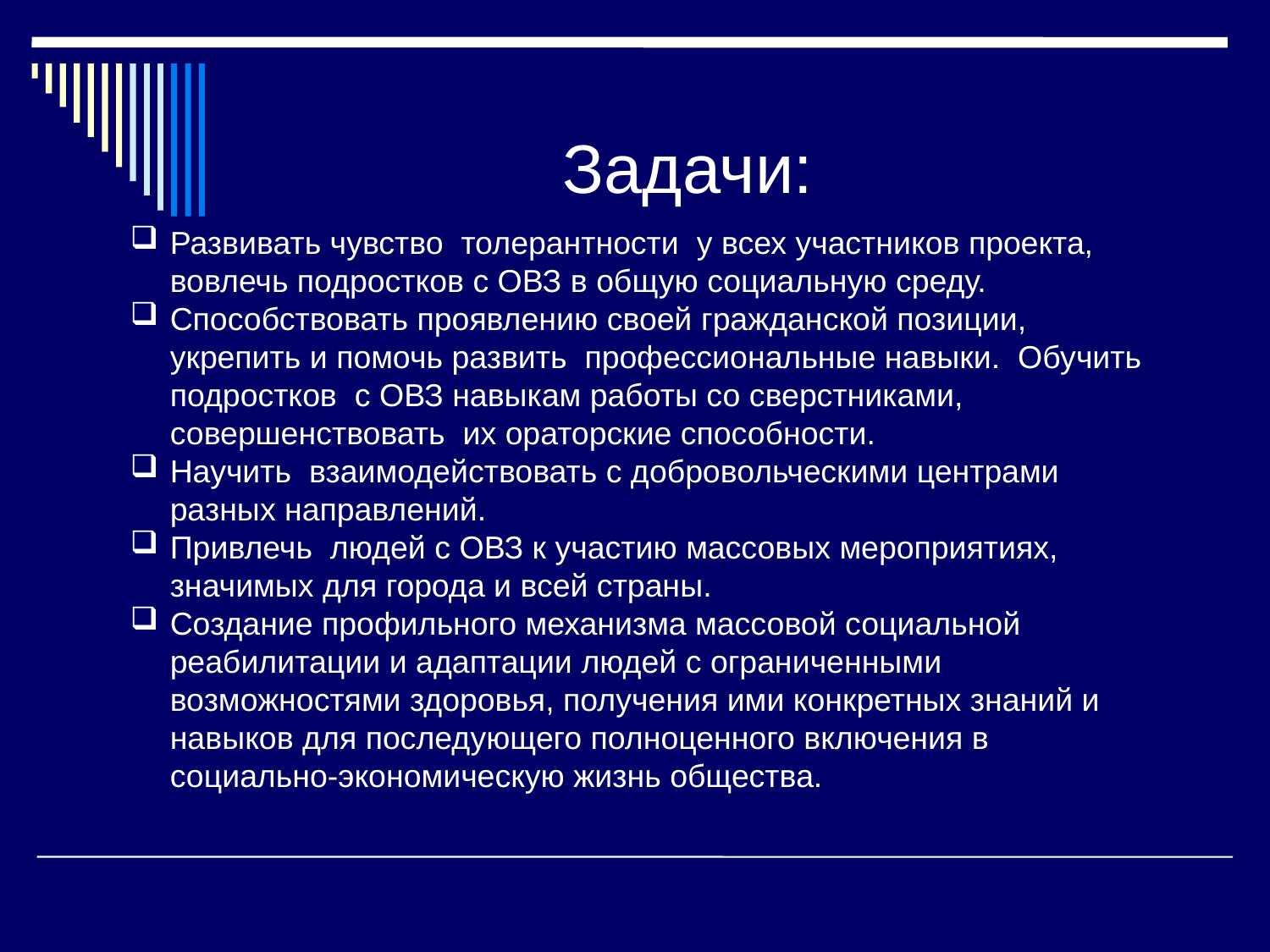

# Задачи:
Развивать чувство  толерантности  у всех участников проекта,   вовлечь подростков с ОВЗ в общую социальную среду.
Способствовать проявлению своей гражданской позиции,  укрепить и помочь развить  профессиональные навыки.  Обучить  подростков  с ОВЗ навыкам работы со сверстниками, совершенствовать  их ораторские способности.
Научить  взаимодействовать с добровольческими центрами разных направлений.
Привлечь  людей с ОВЗ к участию массовых мероприятиях, значимых для города и всей страны.
Создание профильного механизма массовой социальной реабилитации и адаптации людей с ограниченными возможностями здоровья, получения ими конкретных знаний и навыков для последующего полноценного включения в социально-экономическую жизнь общества.